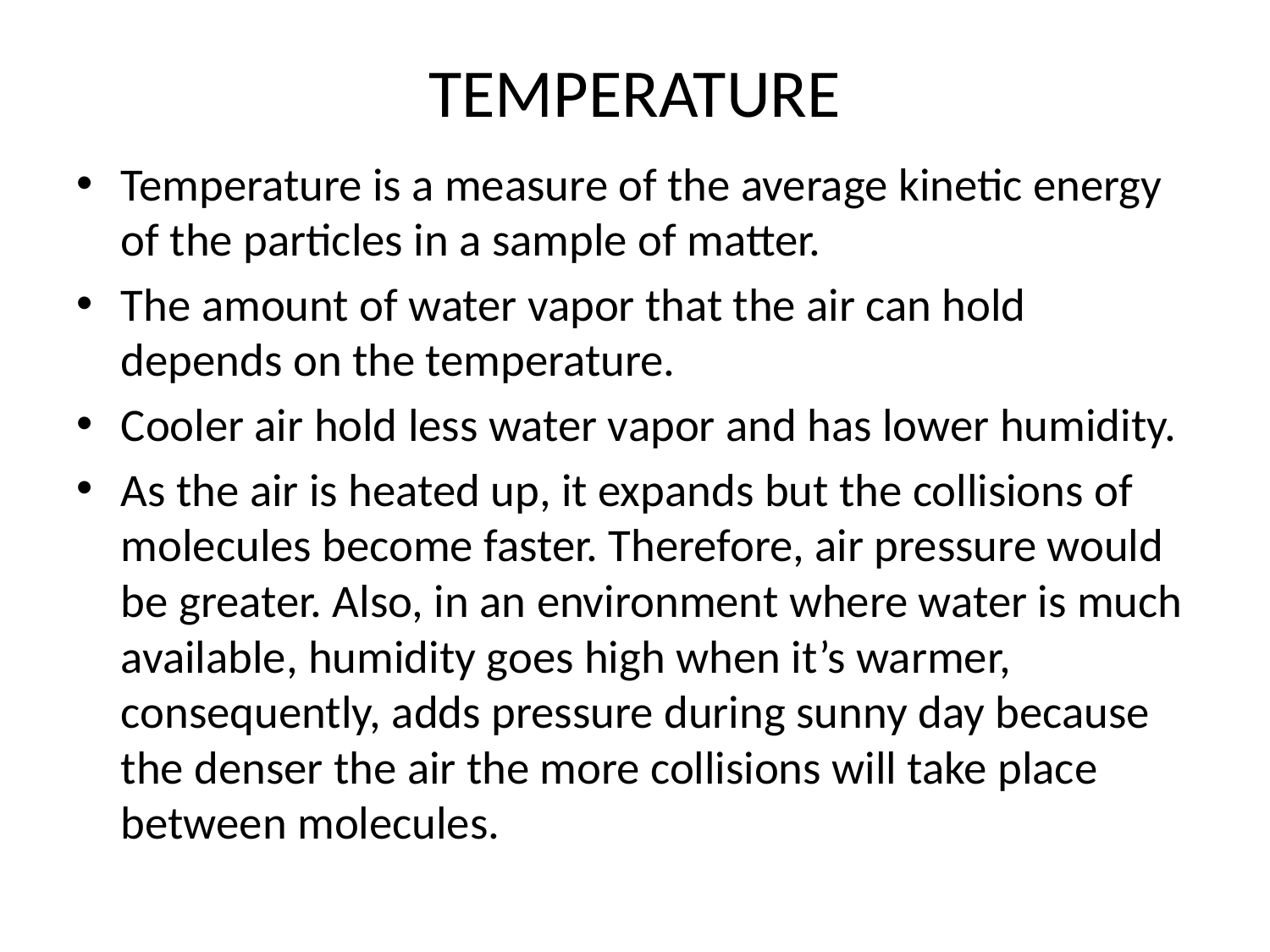

# TEMPERATURE
Temperature is a measure of the average kinetic energy of the particles in a sample of matter.
The amount of water vapor that the air can hold depends on the temperature.
Cooler air hold less water vapor and has lower humidity.
As the air is heated up, it expands but the collisions of molecules become faster. Therefore, air pressure would be greater. Also, in an environment where water is much available, humidity goes high when it’s warmer, consequently, adds pressure during sunny day because the denser the air the more collisions will take place between molecules.